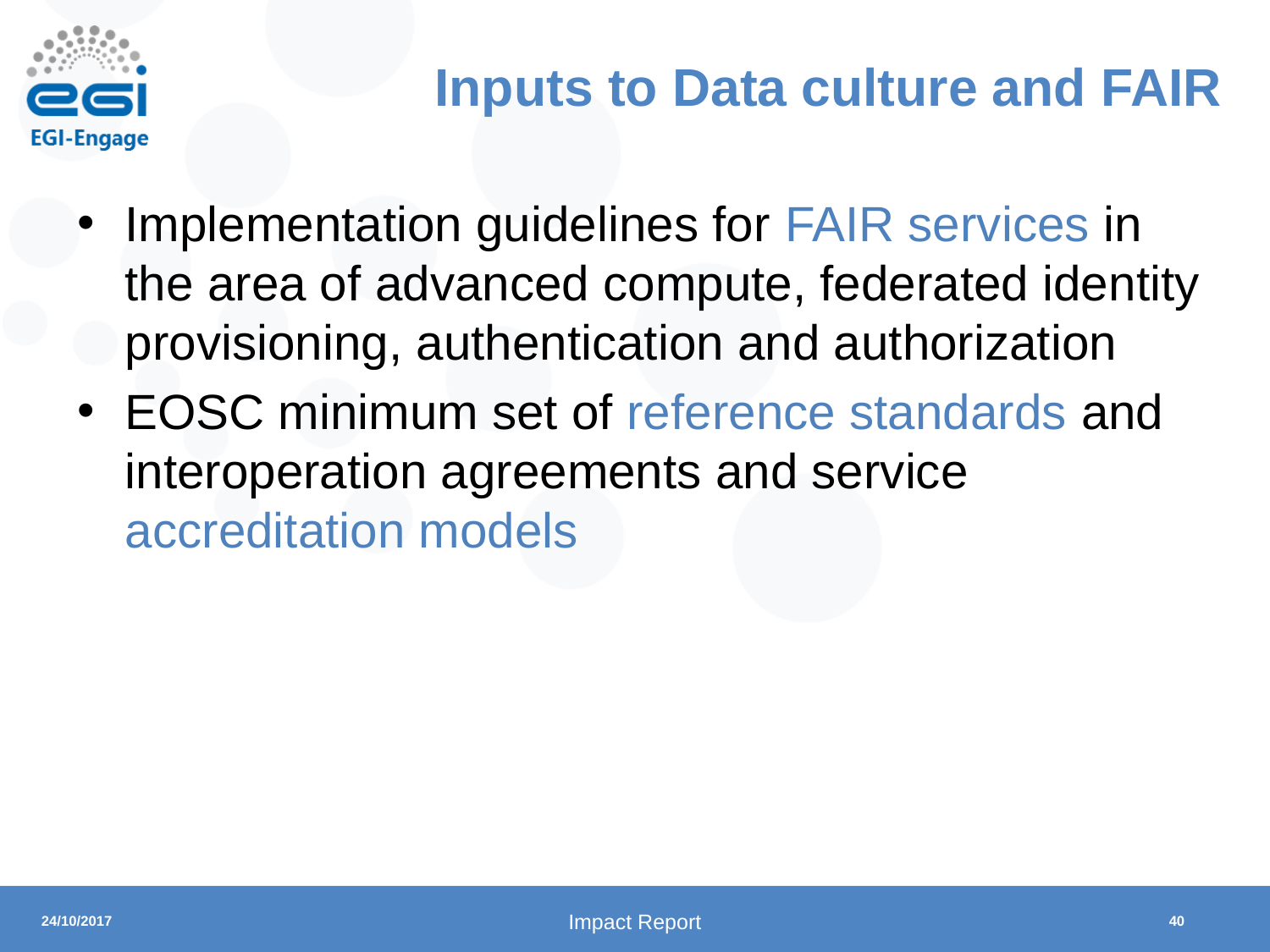

# Inputs to Data culture and FAIR
Implementation guidelines for FAIR services in the area of advanced compute, federated identity provisioning, authentication and authorization
EOSC minimum set of reference standards and interoperation agreements and service accreditation models
Impact Report